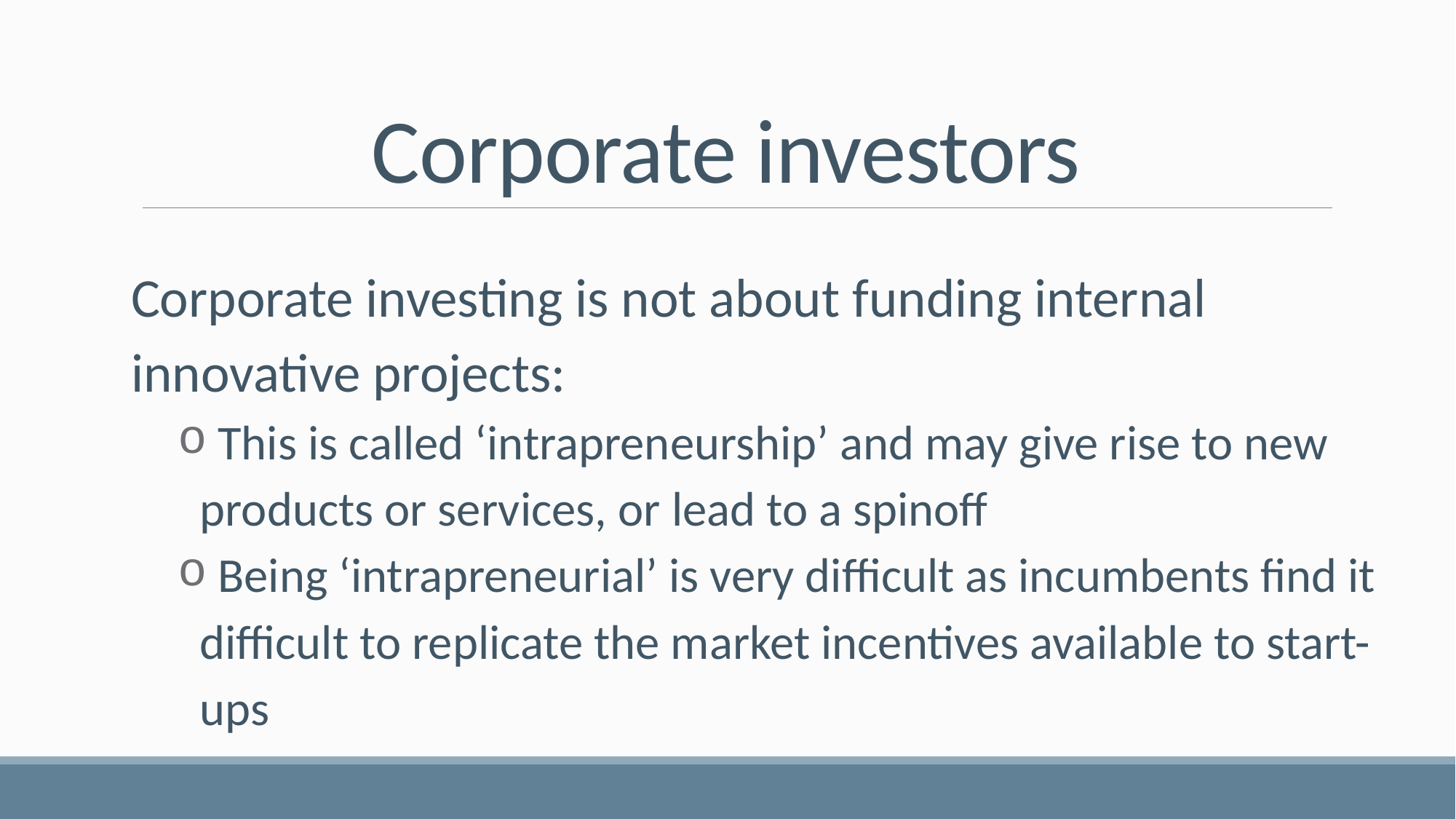

# Corporate investors
Corporate investing is not about funding internal innovative projects:
 This is called ‘intrapreneurship’ and may give rise to new products or services, or lead to a spinoff
 Being ‘intrapreneurial’ is very difficult as incumbents find it difficult to replicate the market incentives available to start-ups